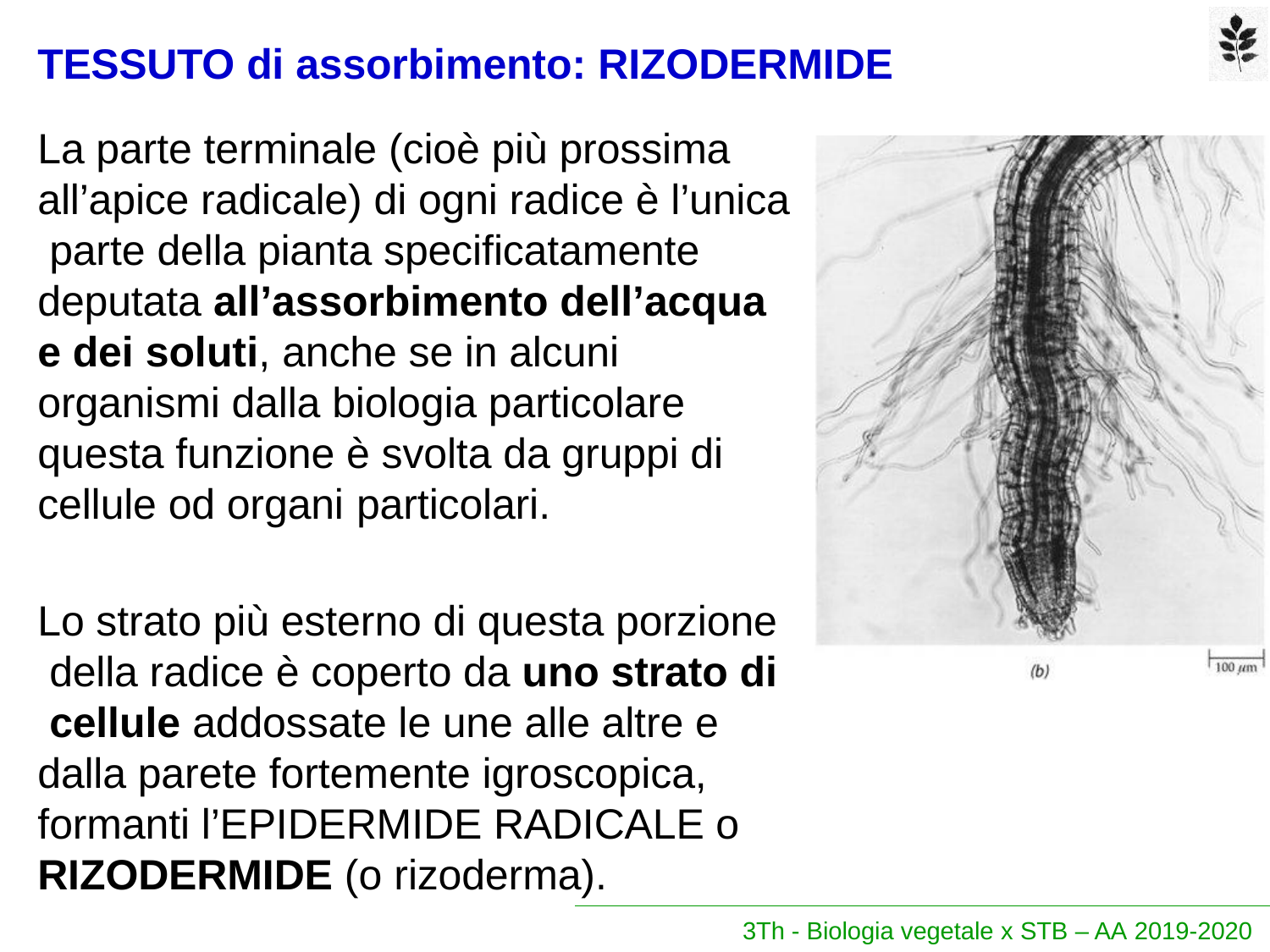

TESSUTO di assorbimento: RIZODERMIDE
La parte terminale (cioè più prossima  all’apice radicale) di ogni radice è l’unica  parte della pianta specificatamente  deputata all’assorbimento dell’acqua  e dei soluti, anche se in alcuni  organismi dalla biologia particolare  questa funzione è svolta da gruppi di  cellule od organi particolari.

Lo strato più esterno di questa porzione  della radice è coperto da uno strato di  cellule addossate le une alle altre e  dalla parete fortemente igroscopica,  formanti l’EPIDERMIDE RADICALE o  RIZODERMIDE (o rizoderma).

3Th - Biologia vegetale x STB – AA 2019-2020